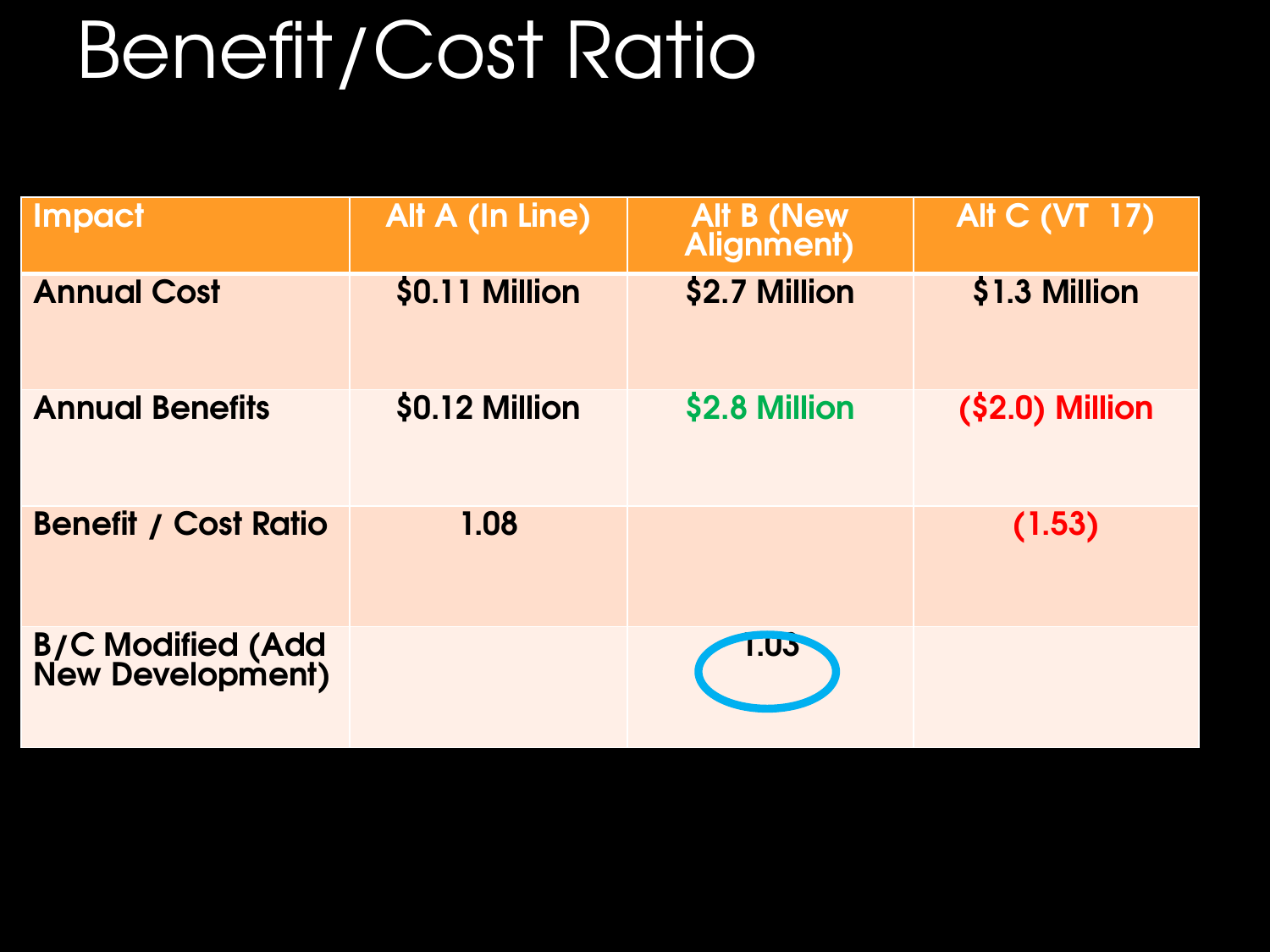

# Benefit/Cost Ratio
| Impact | Alt A (In Line) | Alt B (New Alignment) | Alt C (VT 17) |
| --- | --- | --- | --- |
| Annual Cost | $0.11 Million | $2.7 Million | $1.3 Million |
| Annual Benefits | $0.12 Million | $2.8 Million | ($2.0) Million |
| Benefit / Cost Ratio | 1.08 |  | (1.53) |
| B/C Modified (Add New Development) |  | 1.03 |  |